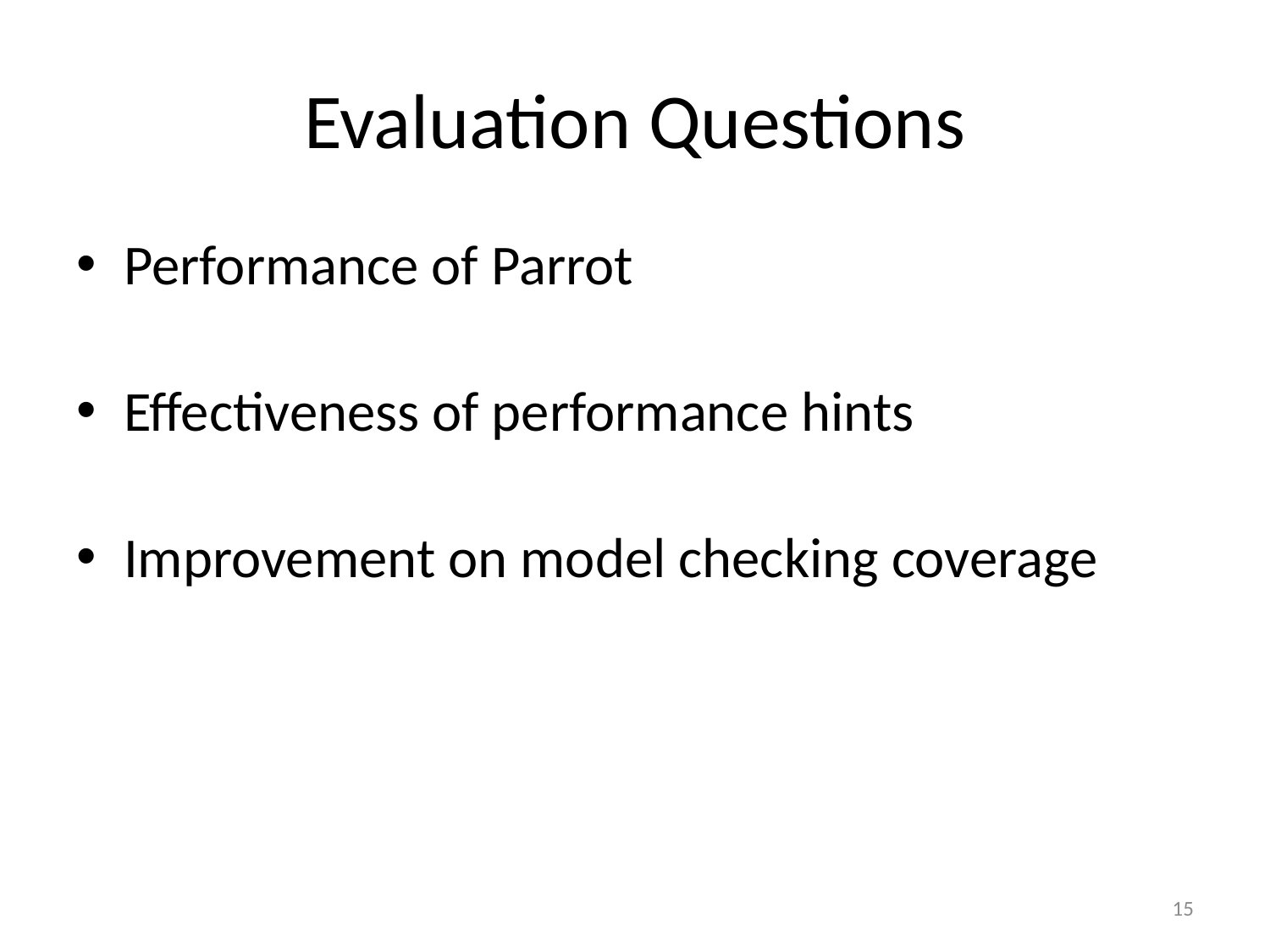

# Evaluation Questions
Performance of Parrot

Effectiveness of performance hints

Improvement on model checking coverage
15